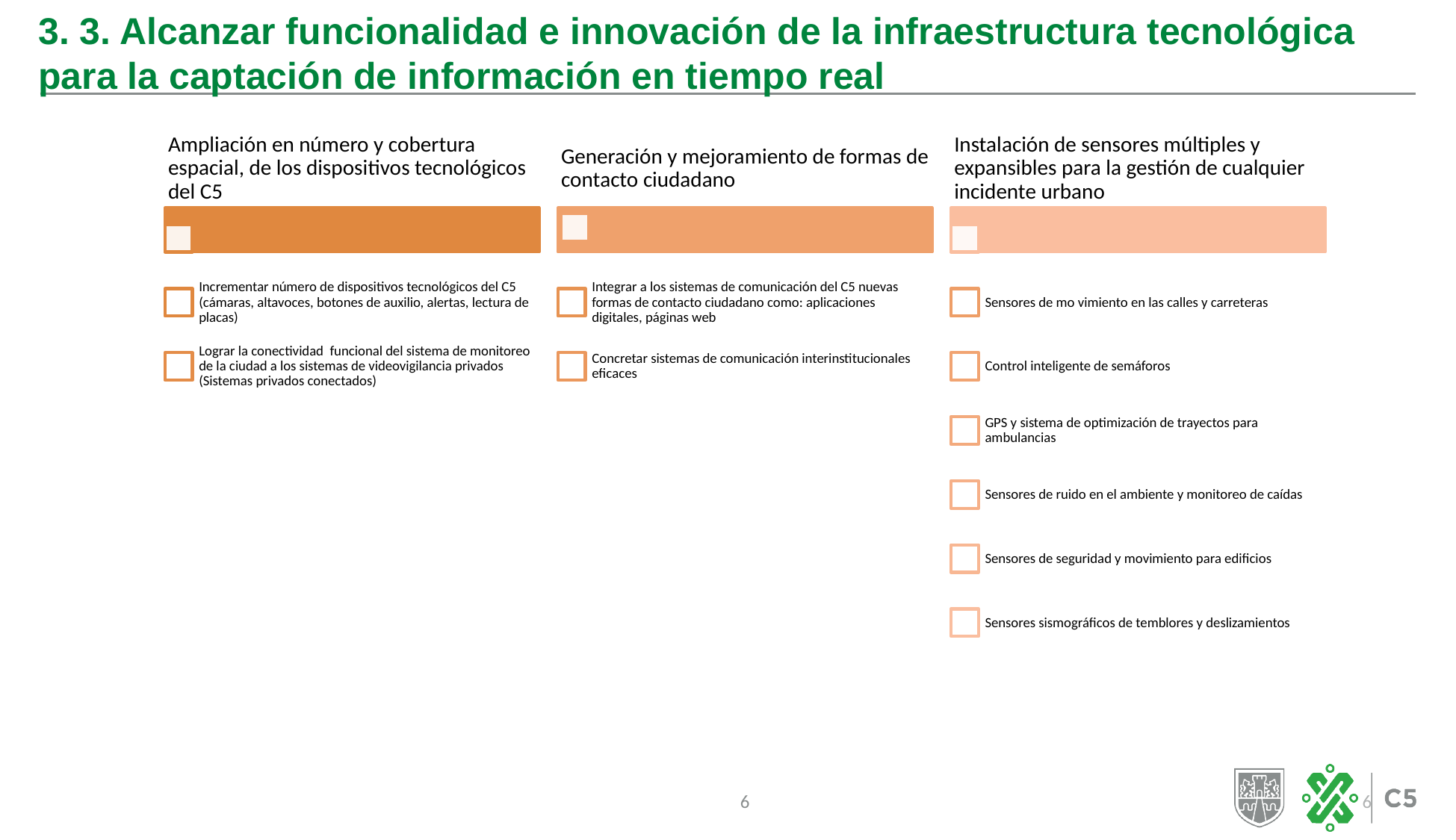

3. 3. Alcanzar funcionalidad e innovación de la infraestructura tecnológica para la captación de información en tiempo real
Ampliación en número y cobertura espacial, de los dispositivos tecnológicos del C5
Incrementar número de dispositivos tecnológicos del C5 (cámaras, altavoces, botones de auxilio, alertas, lectura de placas)
Lograr la conectividad  funcional del sistema de monitoreo de la ciudad a los sistemas de videovigilancia privados (Sistemas privados conectados)
Generación y mejoramiento de formas de contacto ciudadano
Integrar a los sistemas de comunicación del C5 nuevas formas de contacto ciudadano como: aplicaciones digitales, páginas web
Concretar sistemas de comunicación interinstitucionales eficaces
Instalación de sensores múltiples y expansibles para la gestión de cualquier incidente urbano
Sensores de mo vimiento en las calles y carreteras
Control inteligente de semáforos
GPS y sistema de optimización de trayectos para ambulancias
Sensores de ruido en el ambiente y monitoreo de caídas
Sensores de seguridad y movimiento para edificios
Sensores sismográficos de temblores y deslizamientos
6
6